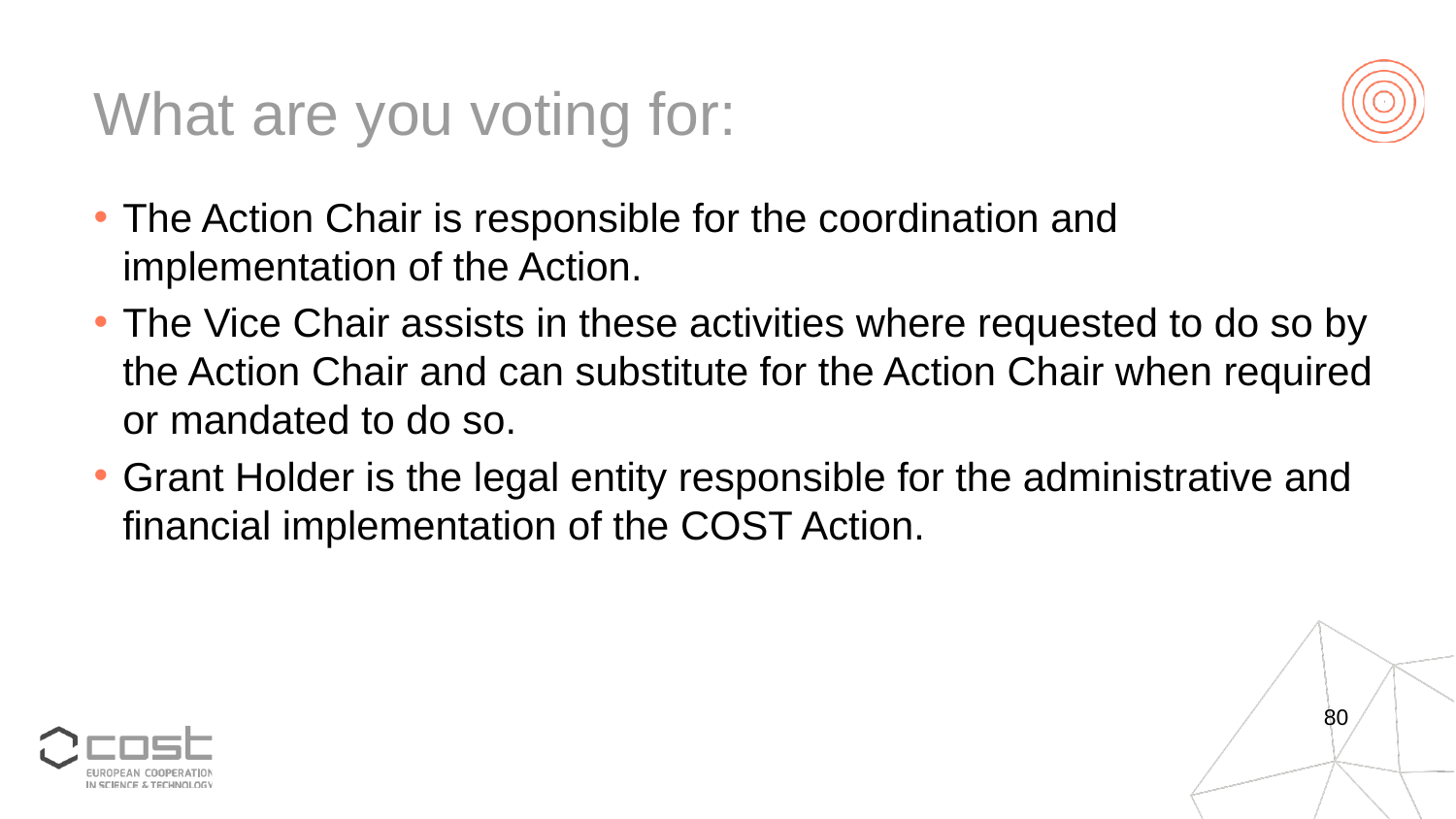

# What are you voting for:
The Action Chair is responsible for the coordination and implementation of the Action.
The Vice Chair assists in these activities where requested to do so by the Action Chair and can substitute for the Action Chair when required or mandated to do so.
Grant Holder is the legal entity responsible for the administrative and financial implementation of the COST Action.